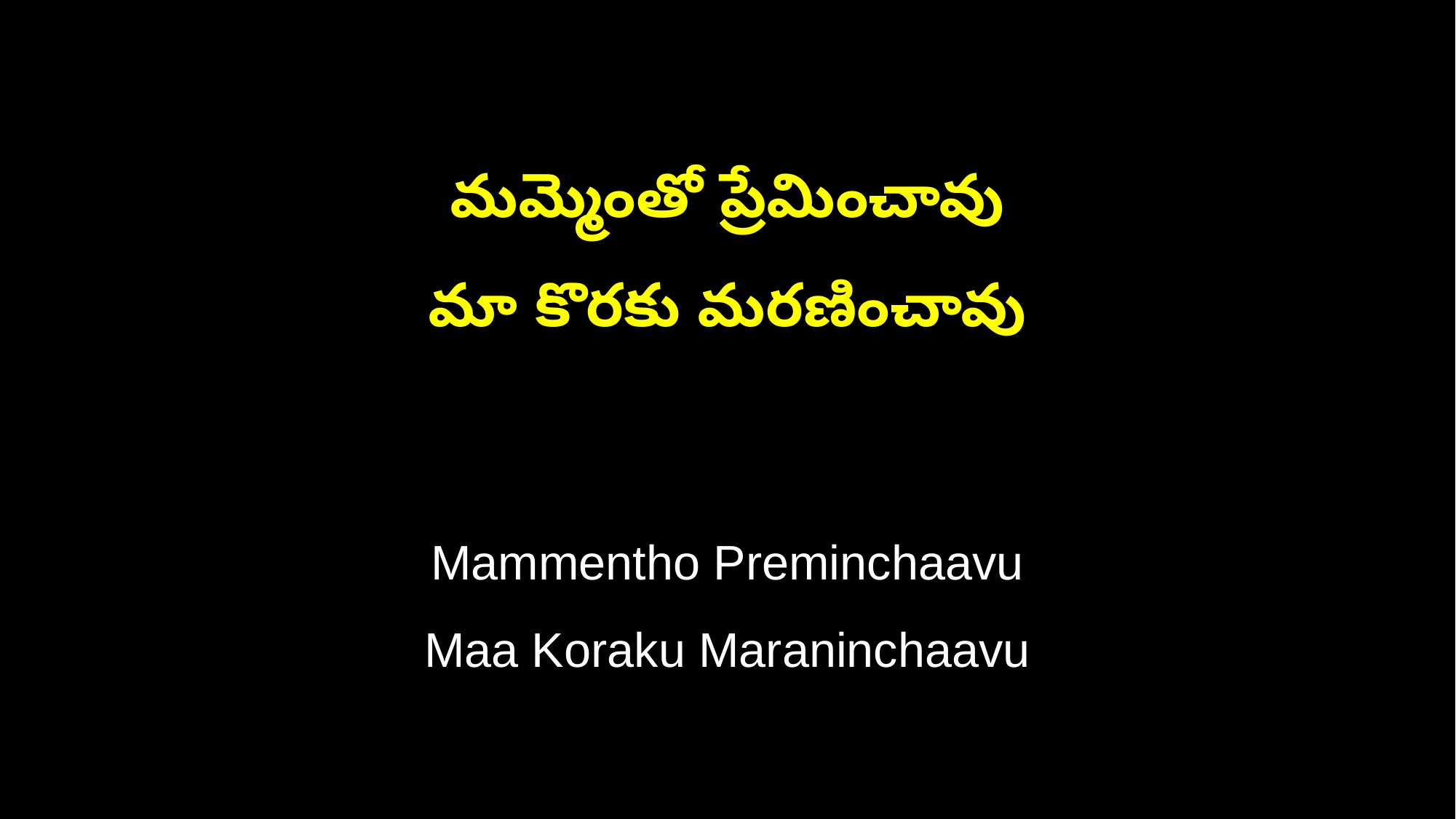

మమ్మెంతో ప్రేమించావు
మా కొరకు మరణించావు
Mammentho Preminchaavu
Maa Koraku Maraninchaavu